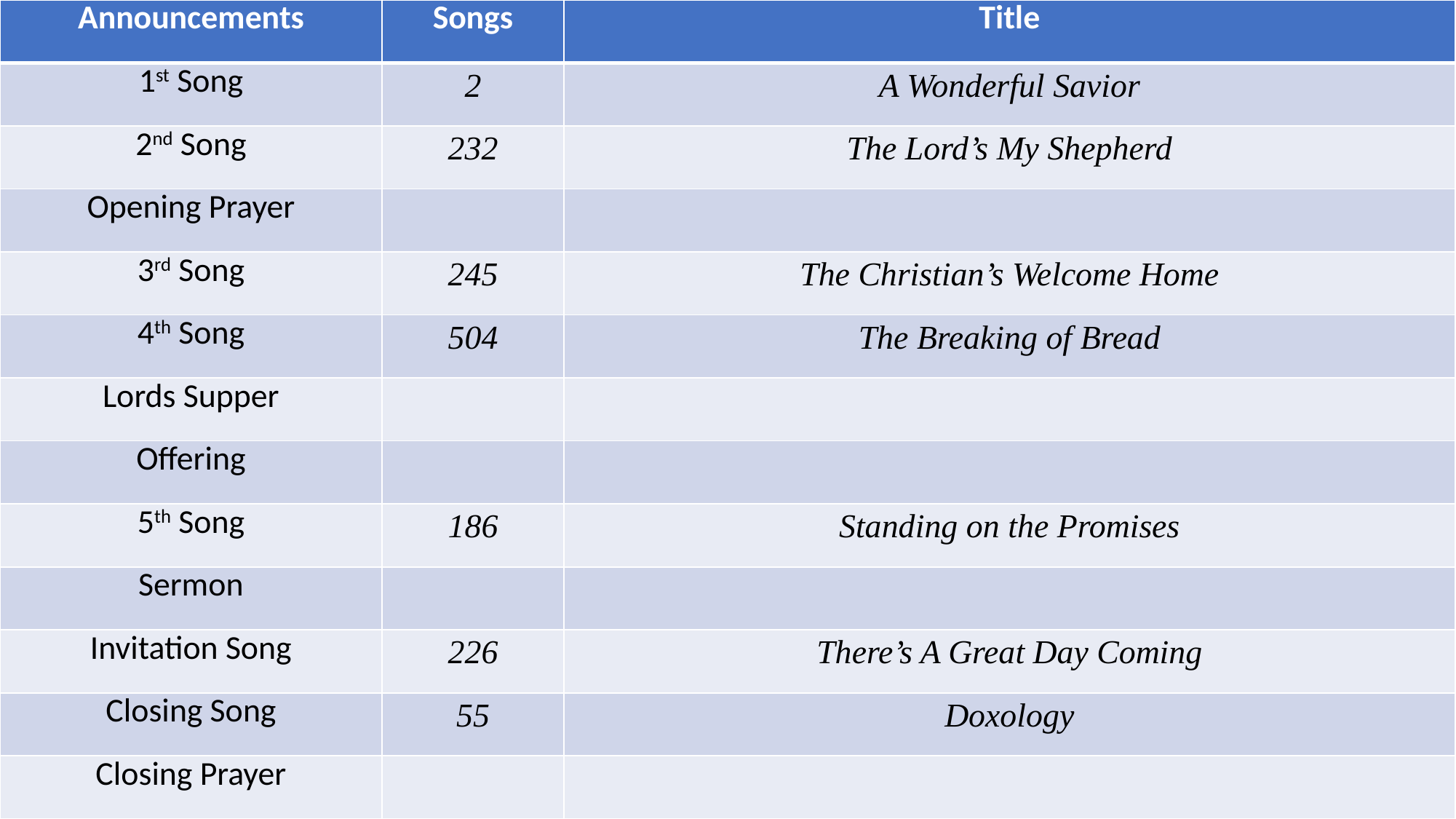

| Announcements | Songs | Title |
| --- | --- | --- |
| 1st Song | 2 | A Wonderful Savior |
| 2nd Song | 232 | The Lord’s My Shepherd |
| Opening Prayer |  |  |
| 3rd Song | 245 | The Christian’s Welcome Home |
| 4th Song | 504 | The Breaking of Bread |
| Lords Supper |  |  |
| Offering |  |  |
| 5th Song | 186 | Standing on the Promises |
| Sermon |  |  |
| Invitation Song | 226 | There’s A Great Day Coming |
| Closing Song | 55 | Doxology |
| Closing Prayer |  |  |